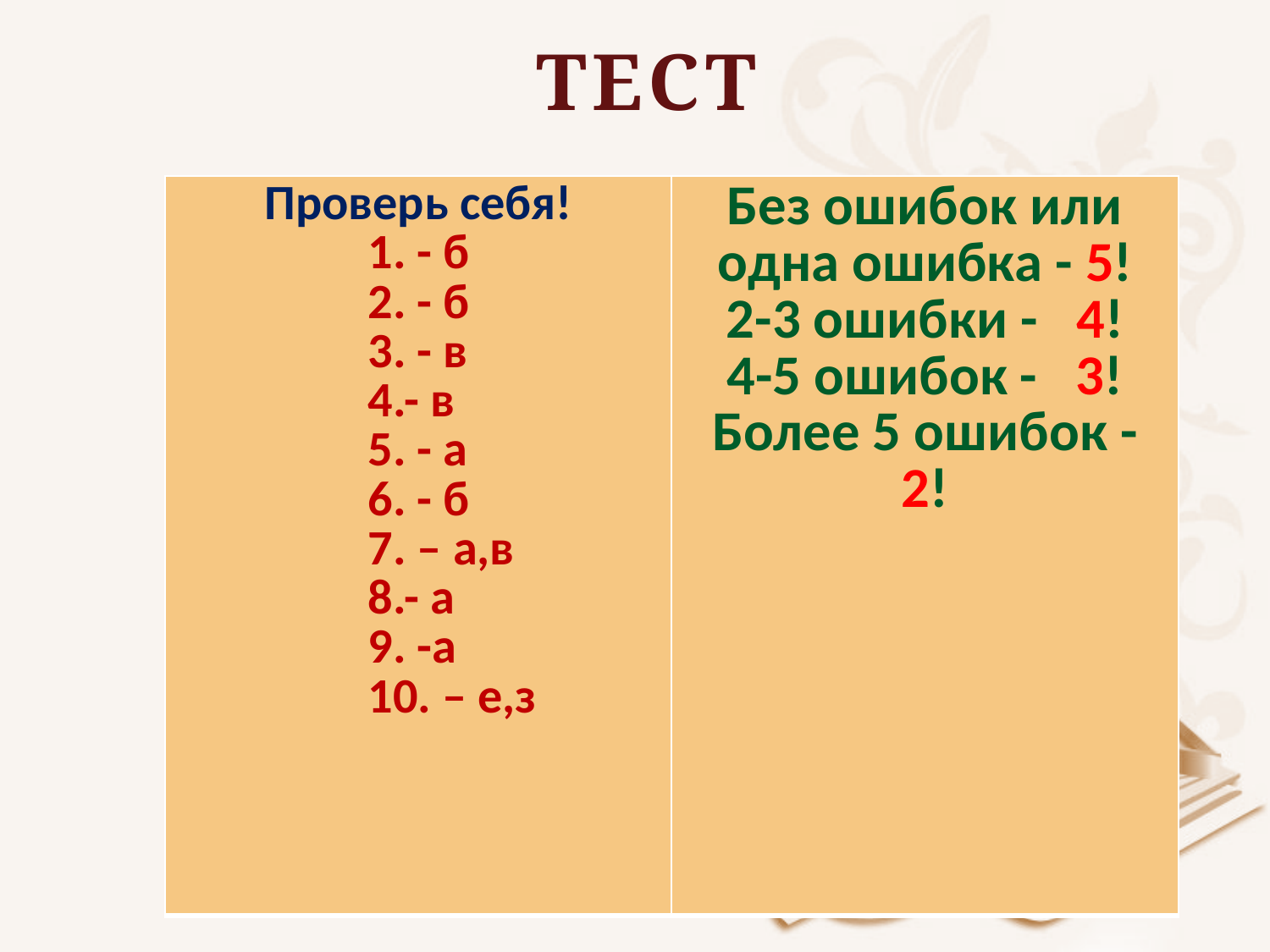

# ТЕСТ

| Проверь себя! 1. - б 2. - б 3. - в 4.- в 5. - а 6. - б 7. – а,в 8.- а 9. -а 10. – е,з | Без ошибок или одна ошибка - 5! 2-3 ошибки - 4! 4-5 ошибок - 3! Более 5 ошибок - 2! |
| --- | --- |